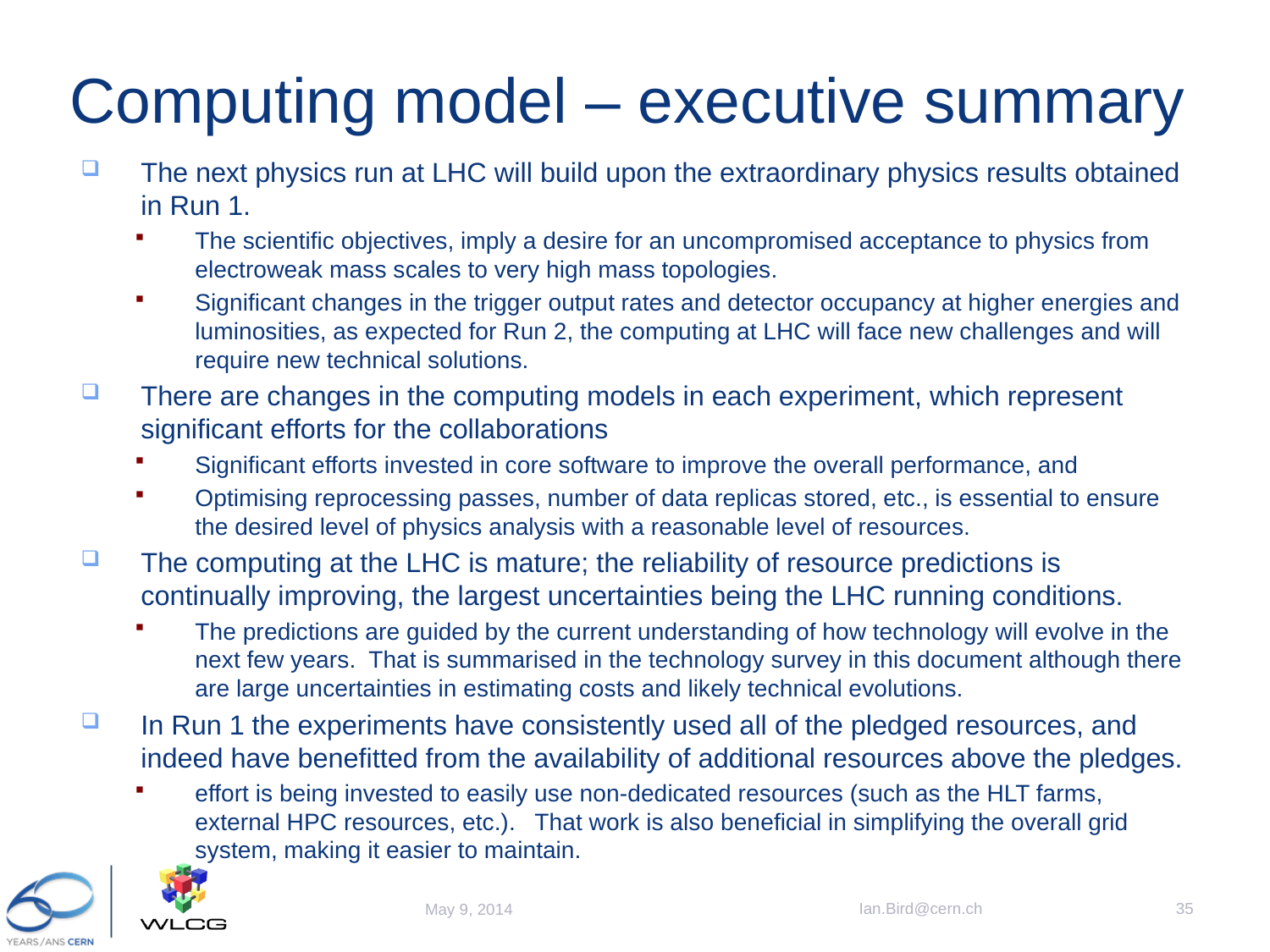

# Computing model – executive summary
The next physics run at LHC will build upon the extraordinary physics results obtained in Run 1.
The scientific objectives, imply a desire for an uncompromised acceptance to physics from electroweak mass scales to very high mass topologies.
Significant changes in the trigger output rates and detector occupancy at higher energies and luminosities, as expected for Run 2, the computing at LHC will face new challenges and will require new technical solutions.
There are changes in the computing models in each experiment, which represent significant efforts for the collaborations
Significant efforts invested in core software to improve the overall performance, and
Optimising reprocessing passes, number of data replicas stored, etc., is essential to ensure the desired level of physics analysis with a reasonable level of resources.
The computing at the LHC is mature; the reliability of resource predictions is continually improving, the largest uncertainties being the LHC running conditions.
The predictions are guided by the current understanding of how technology will evolve in the next few years.  That is summarised in the technology survey in this document although there are large uncertainties in estimating costs and likely technical evolutions.
In Run 1 the experiments have consistently used all of the pledged resources, and indeed have benefitted from the availability of additional resources above the pledges.
effort is being invested to easily use non-dedicated resources (such as the HLT farms, external HPC resources, etc.).   That work is also beneficial in simplifying the overall grid system, making it easier to maintain.
Ian.Bird@cern.ch
35
May 9, 2014